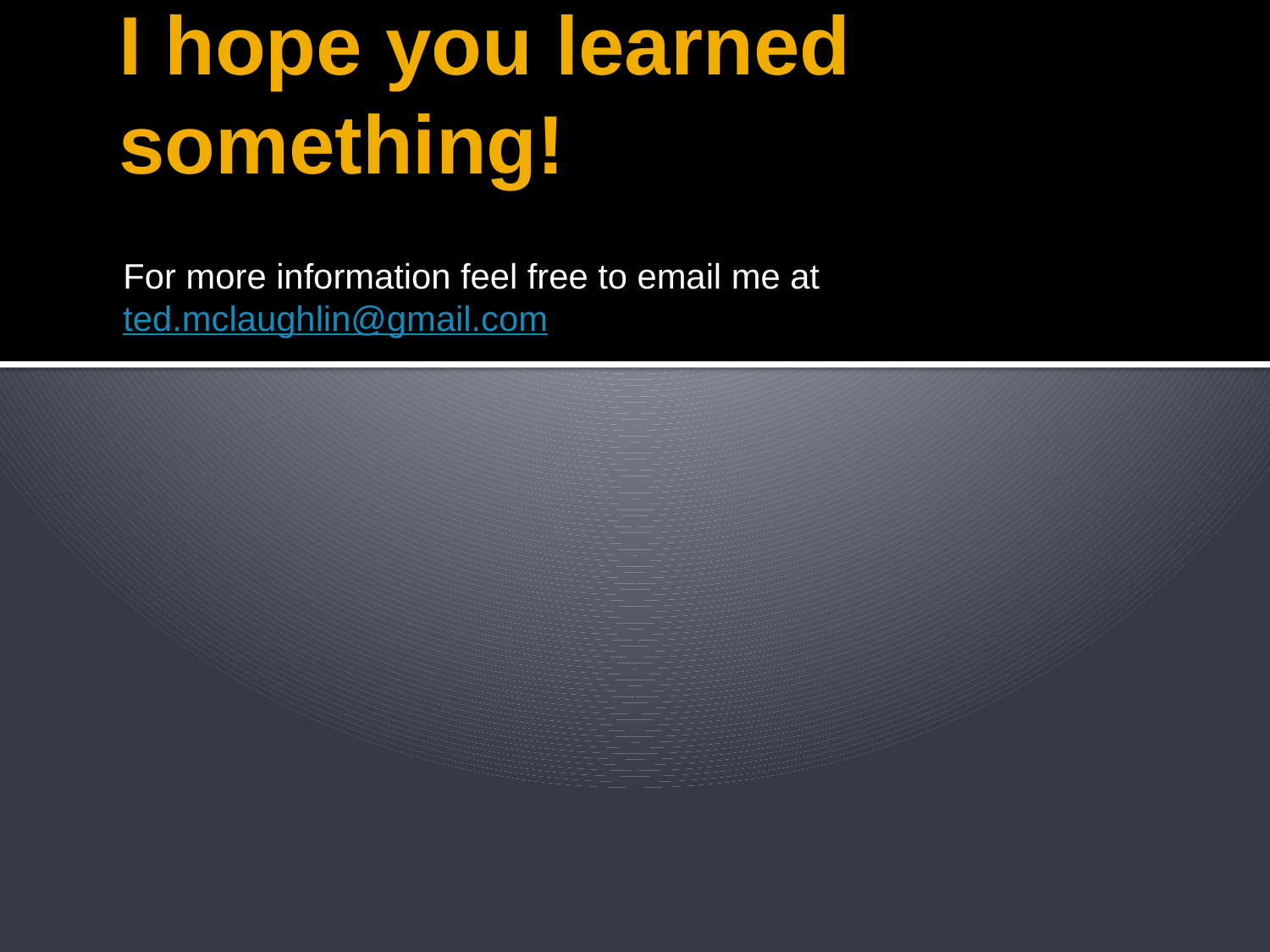

# I hope you learned something!
For more information feel free to email me at ted.mclaughlin@gmail.com